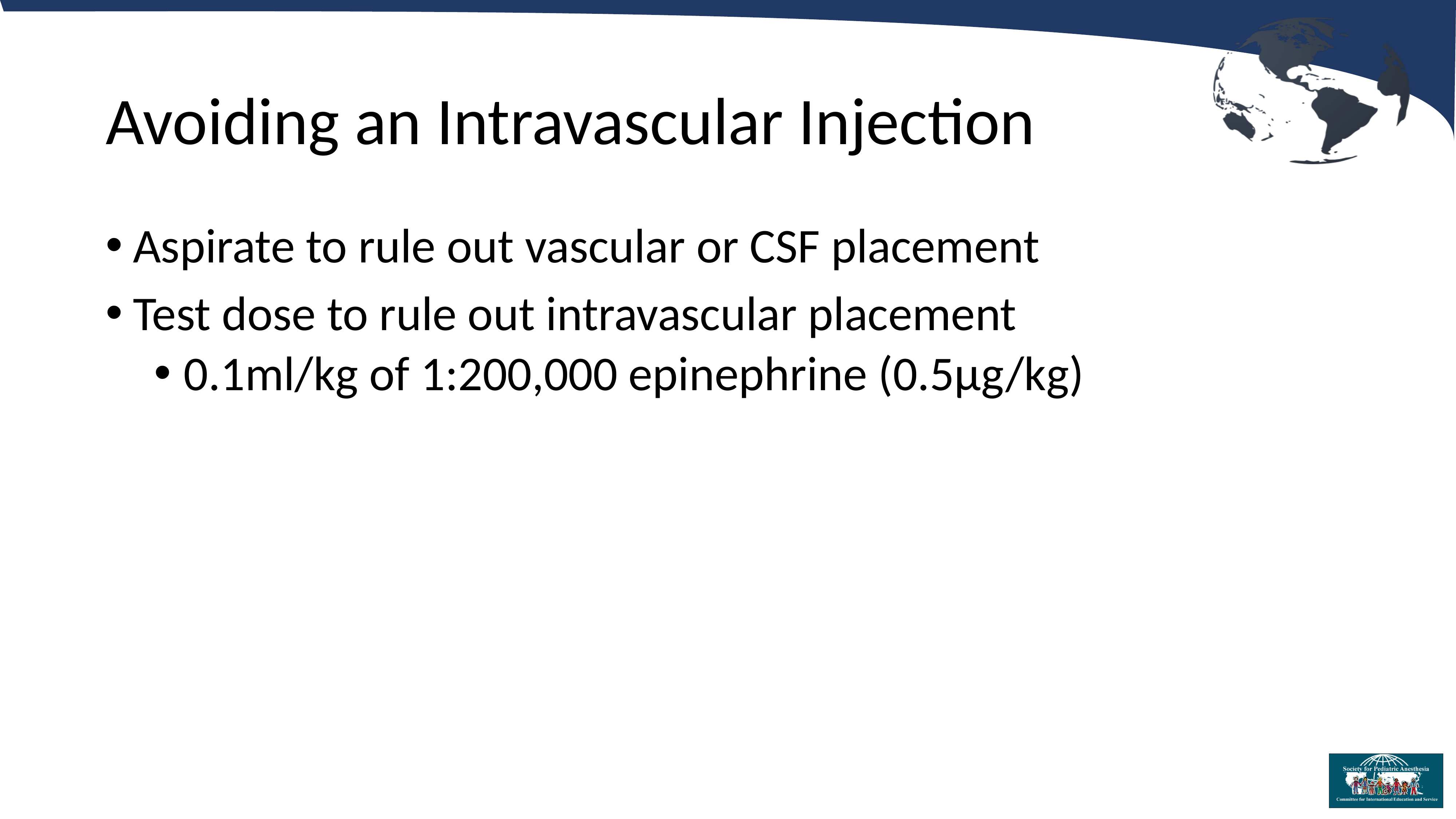

# Avoiding an Intravascular Injection
Aspirate to rule out vascular or CSF placement
Test dose to rule out intravascular placement
0.1ml/kg of 1:200,000 epinephrine (0.5µg/kg)